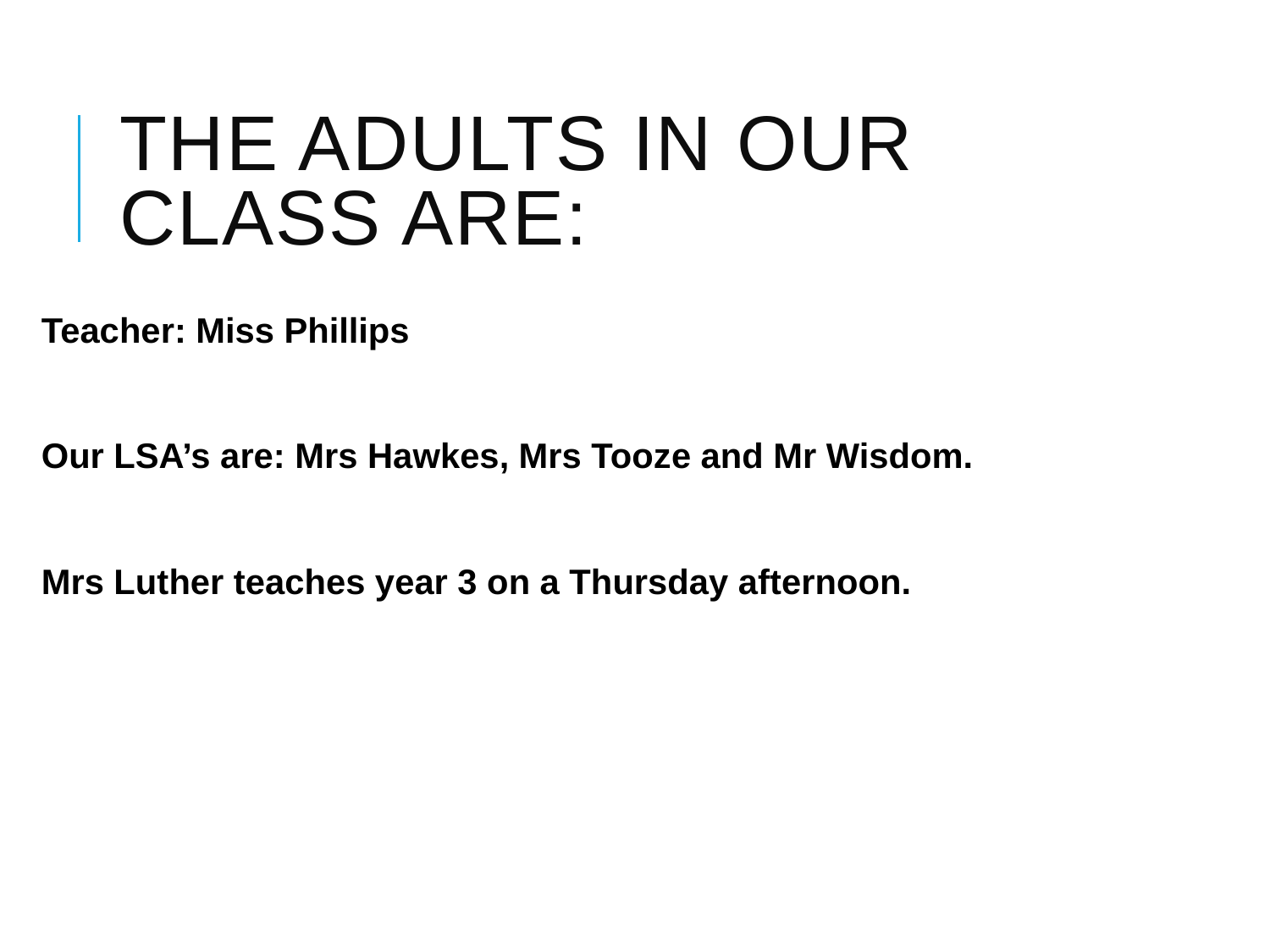

# The adults in our class are:
Teacher: Miss Phillips

Our LSA’s are: Mrs Hawkes, Mrs Tooze and Mr Wisdom.

Mrs Luther teaches year 3 on a Thursday afternoon.